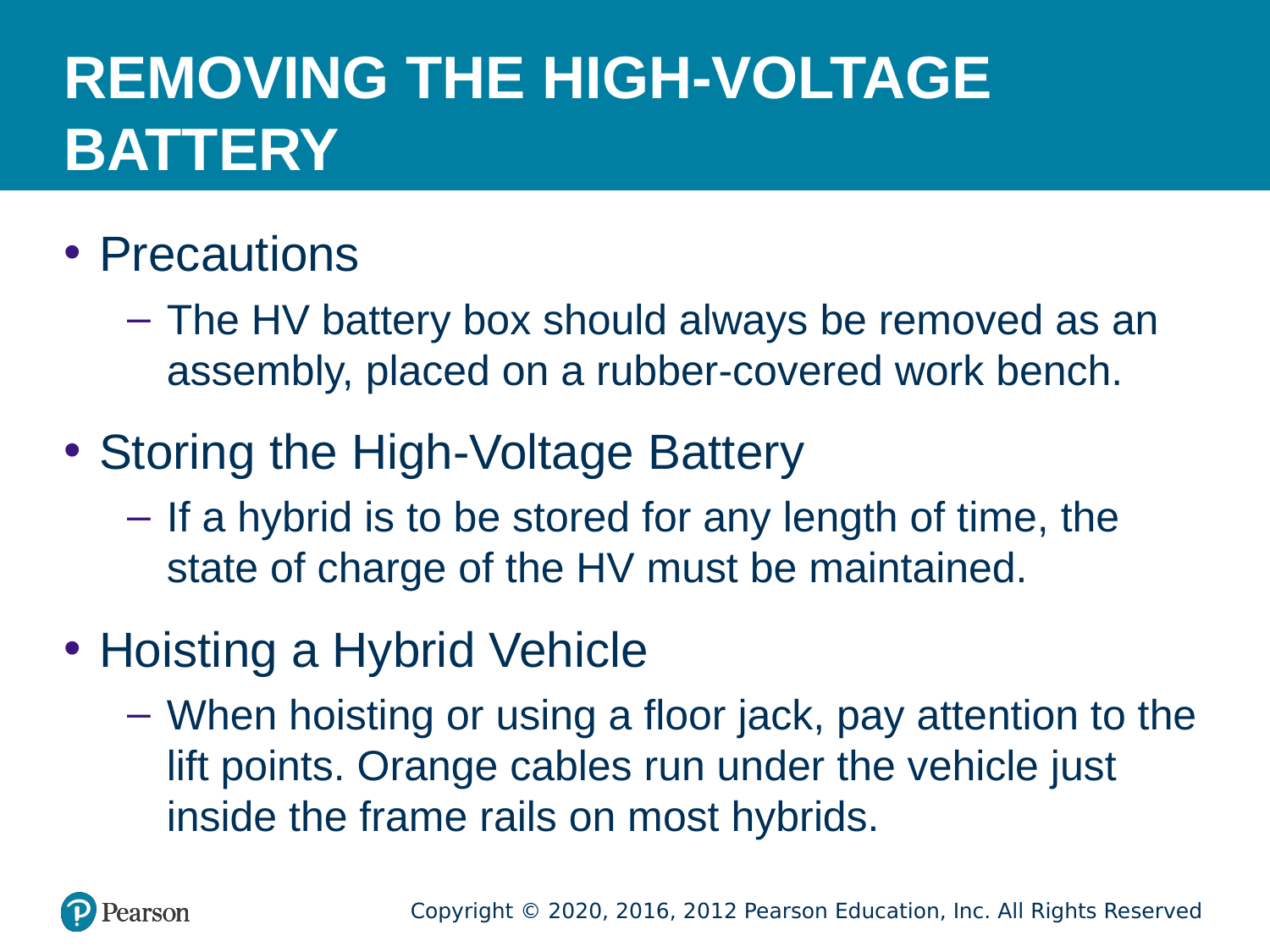

# REMOVING THE HIGH-VOLTAGE BATTERY
Precautions
The HV battery box should always be removed as an assembly, placed on a rubber-covered work bench.
Storing the High-Voltage Battery
If a hybrid is to be stored for any length of time, the state of charge of the HV must be maintained.
Hoisting a Hybrid Vehicle
When hoisting or using a floor jack, pay attention to the lift points. Orange cables run under the vehicle just inside the frame rails on most hybrids.